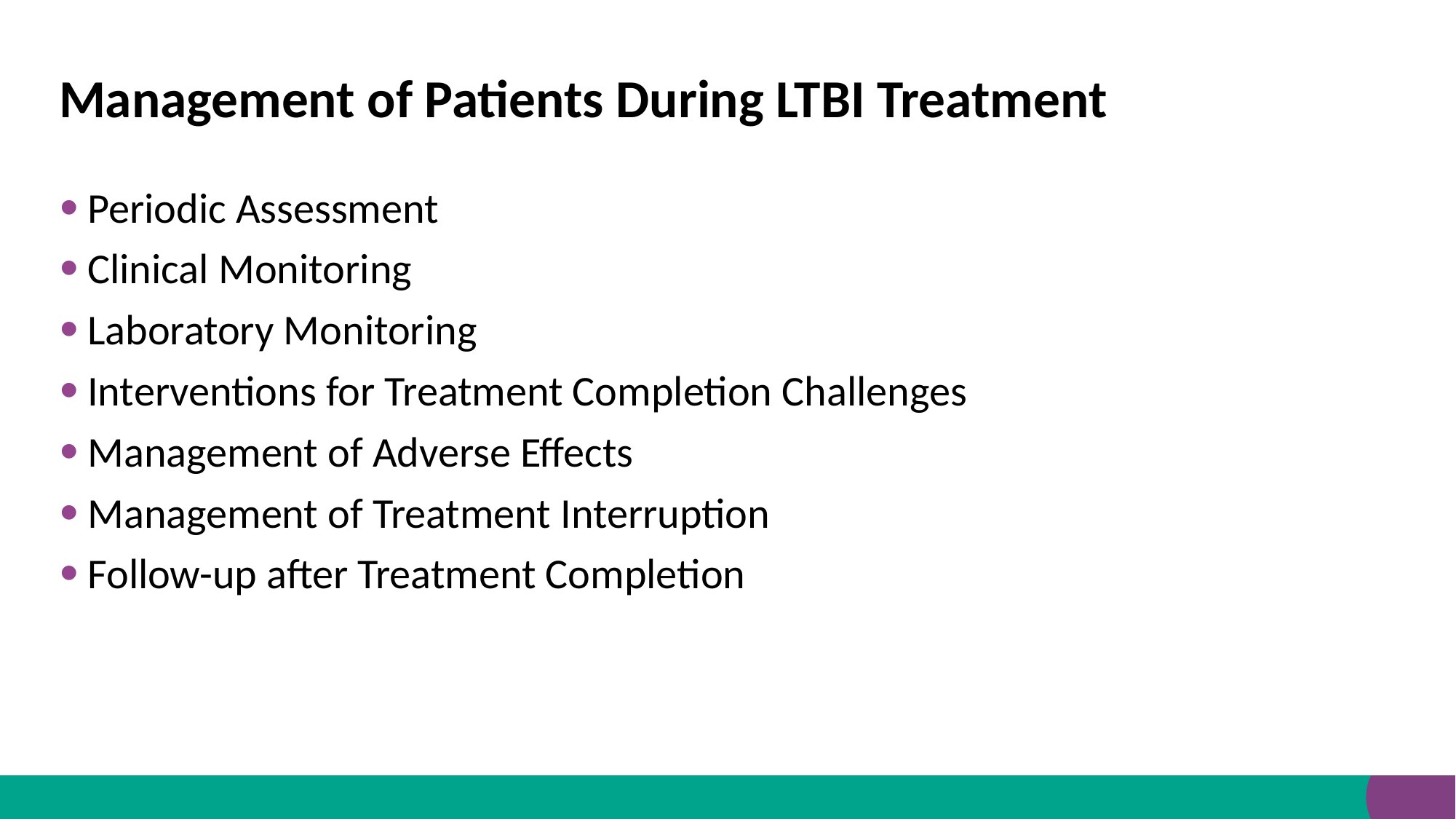

# Management of Patients During LTBI Treatment
Periodic Assessment
Clinical Monitoring
Laboratory Monitoring
Interventions for Treatment Completion Challenges
Management of Adverse Effects
Management of Treatment Interruption
Follow-up after Treatment Completion